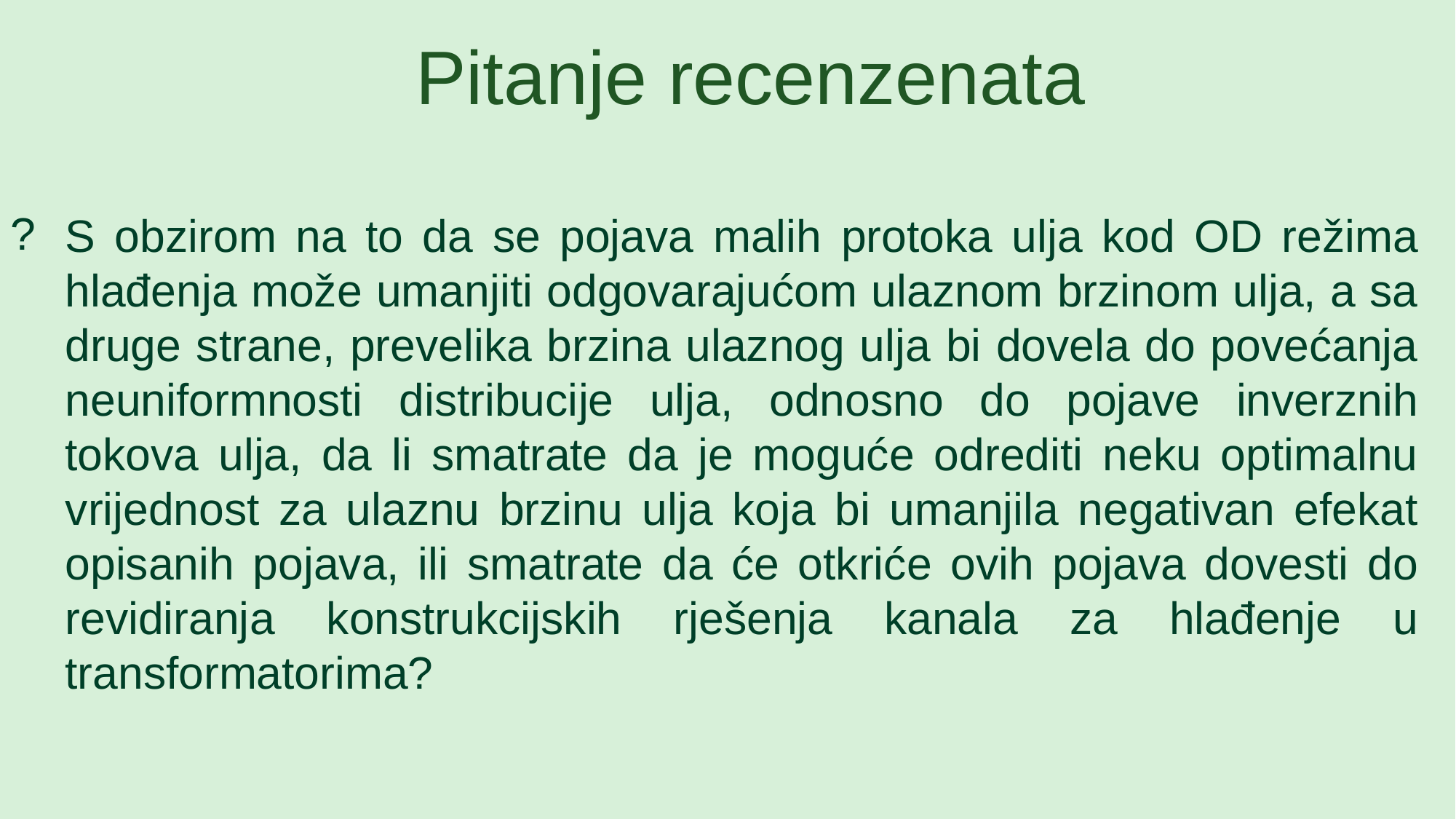

Pitanje recenzenata
S obzirom na to da se pojava malih protoka ulja kod OD režima hlađenja može umanjiti odgovarajućom ulaznom brzinom ulja, a sa druge strane, prevelika brzina ulaznog ulja bi dovela do povećanja neuniformnosti distribucije ulja, odnosno do pojave inverznih tokova ulja, da li smatrate da je moguće odrediti neku optimalnu vrijednost za ulaznu brzinu ulja koja bi umanjila negativan efekat opisanih pojava, ili smatrate da će otkriće ovih pojava dovesti do revidiranja konstrukcijskih rješenja kanala za hlađenje u transformatorima?